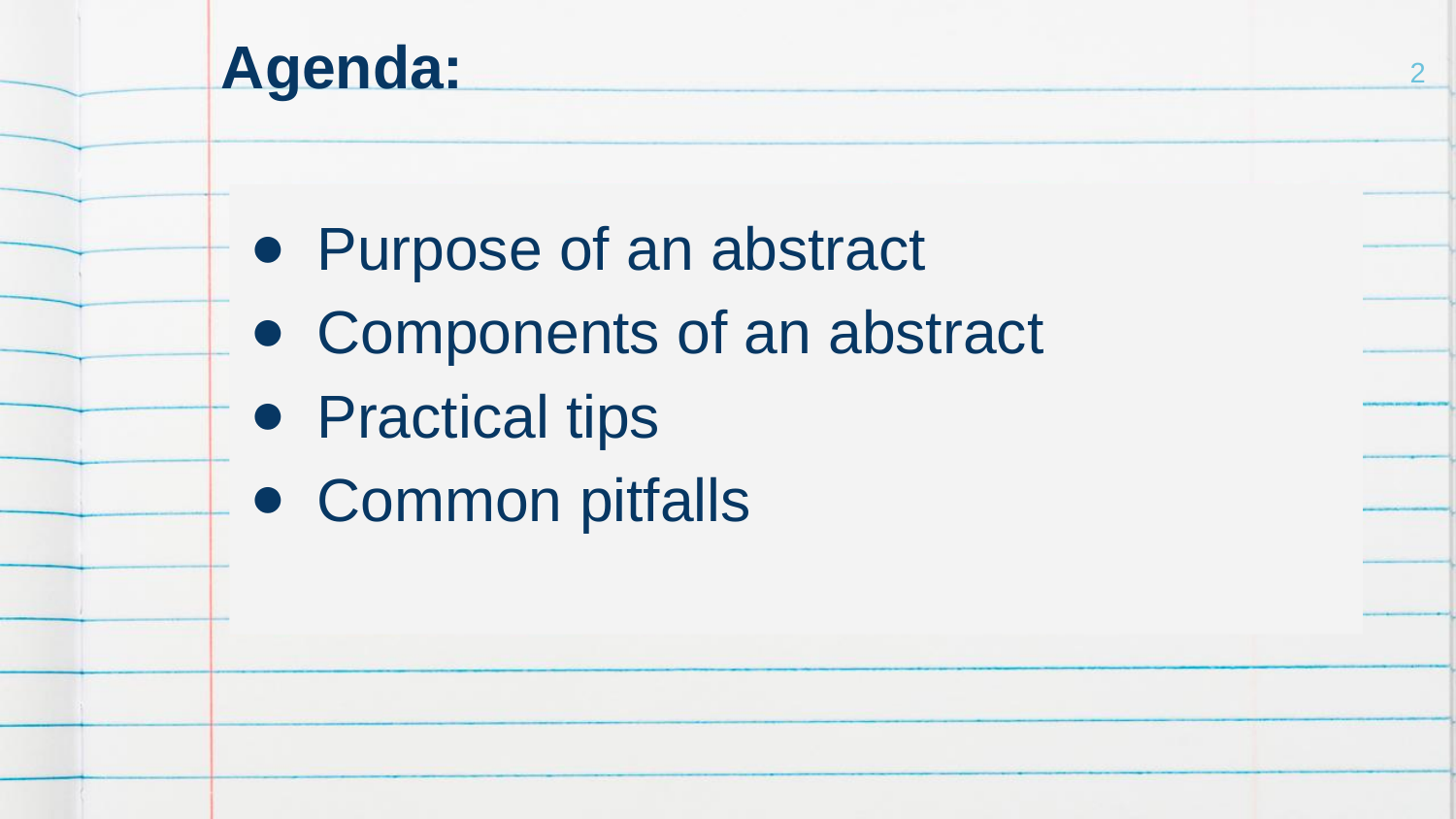

Agenda:
2
Purpose of an abstract
Components of an abstract
Practical tips
Common pitfalls